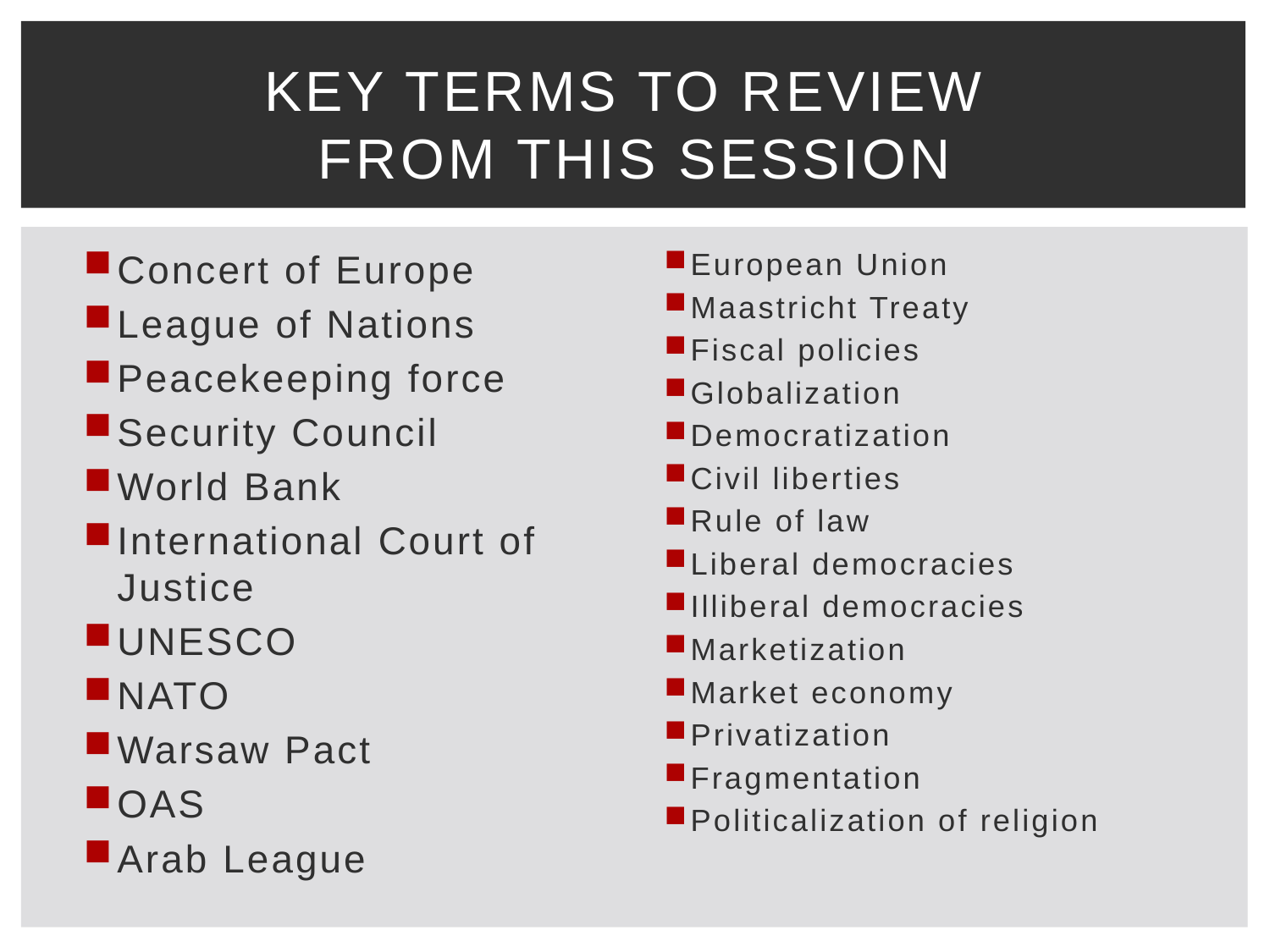

# Key Terms to Review from this session
Concert of Europe
League of Nations
Peacekeeping force
Security Council
World Bank
International Court of Justice
UNESCO
NATO
Warsaw Pact
OAS
Arab League

European Union
Maastricht Treaty
Fiscal policies
Globalization
Democratization
Civil liberties
Rule of law
Liberal democracies
Illiberal democracies
Marketization
Market economy
Privatization
Fragmentation
Politicalization of religion